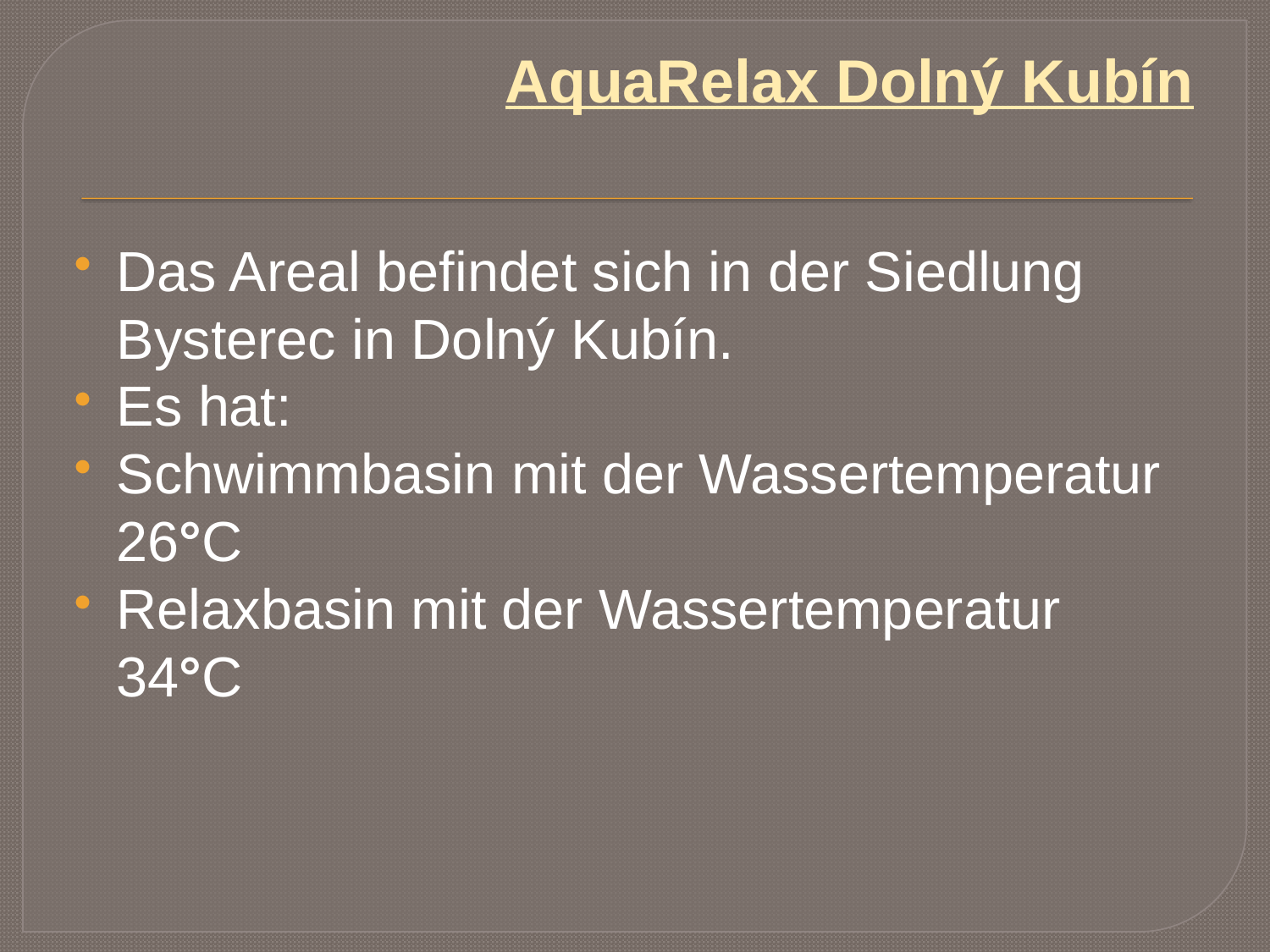

# AquaRelax Dolný Kubín
Das Areal befindet sich in der Siedlung Bysterec in Dolný Kubín.
Es hat:
Schwimmbasin mit der Wassertemperatur  26°C
Relaxbasin mit der Wassertemperatur  34°C